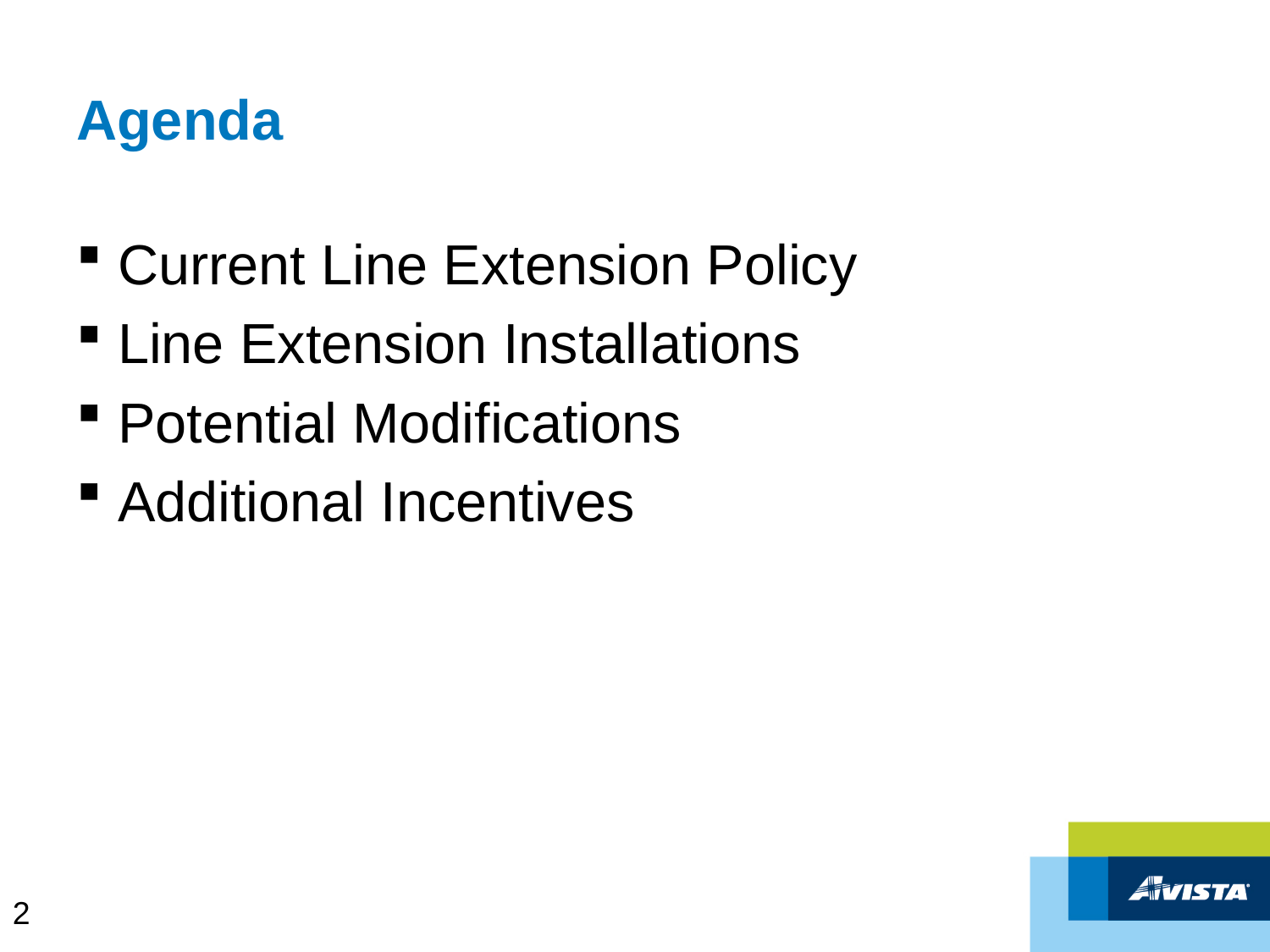

# Agenda
 Current Line Extension Policy
 Line Extension Installations
 Potential Modifications
 Additional Incentives